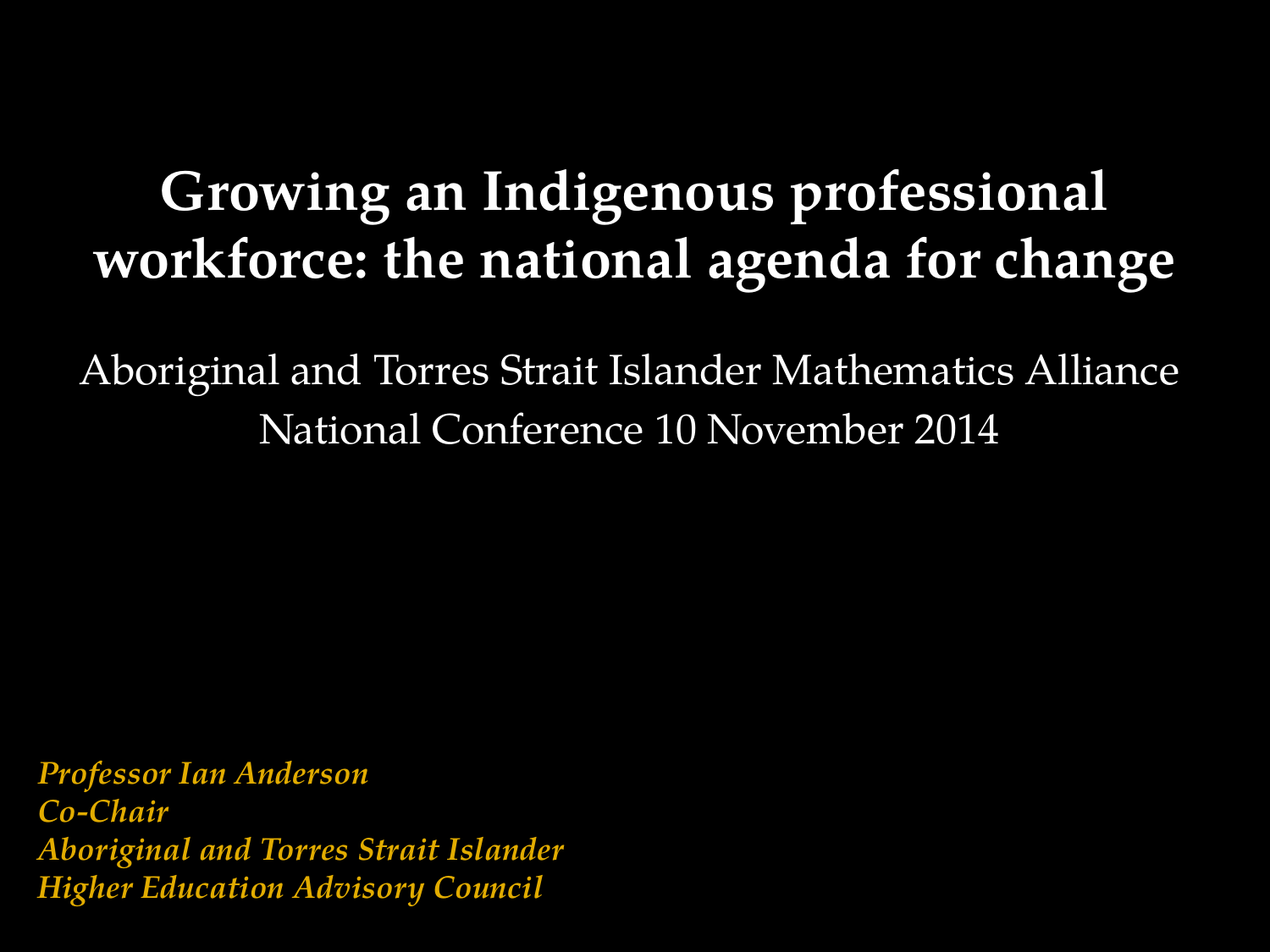

# Growing an Indigenous professional workforce: the national agenda for change
Aboriginal and Torres Strait Islander Mathematics Alliance
National Conference 10 November 2014
Professor Ian Anderson
Co-Chair
Aboriginal and Torres Strait Islander
Higher Education Advisory Council